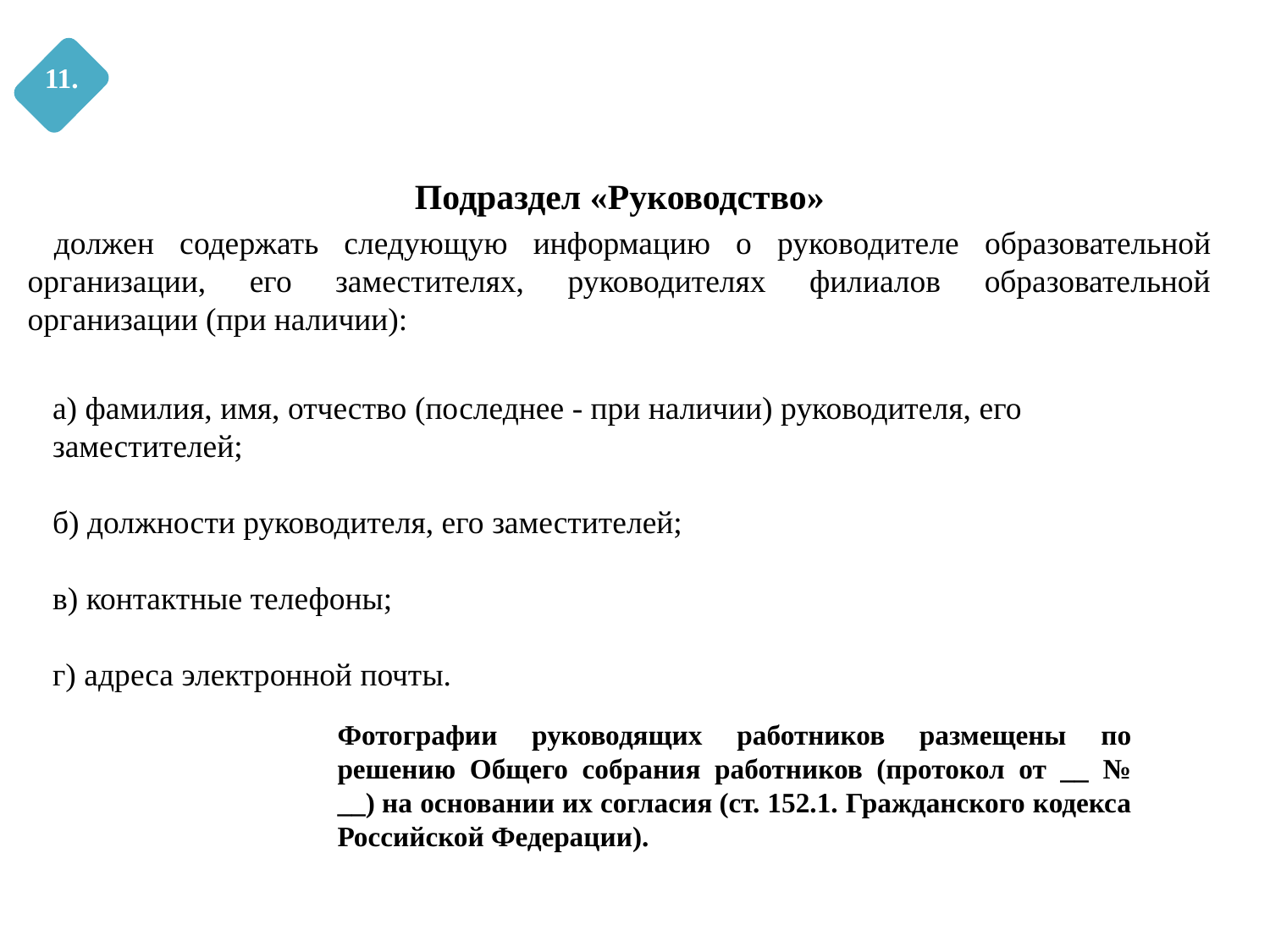

11.

Подраздел «Руководство»
 должен содержать следующую информацию о руководителе образовательной организации, его заместителях, руководителях филиалов образовательной организации (при наличии):

а) фамилия, имя, отчество (последнее - при наличии) руководителя, его заместителей;
б) должности руководителя, его заместителей;
в) контактные телефоны;
г) адреса электронной почты.

Фотографии руководящих работников размещены по решению Общего собрания работников (протокол от __ № __) на основании их согласия (ст. 152.1. Гражданского кодекса Российской Федерации).